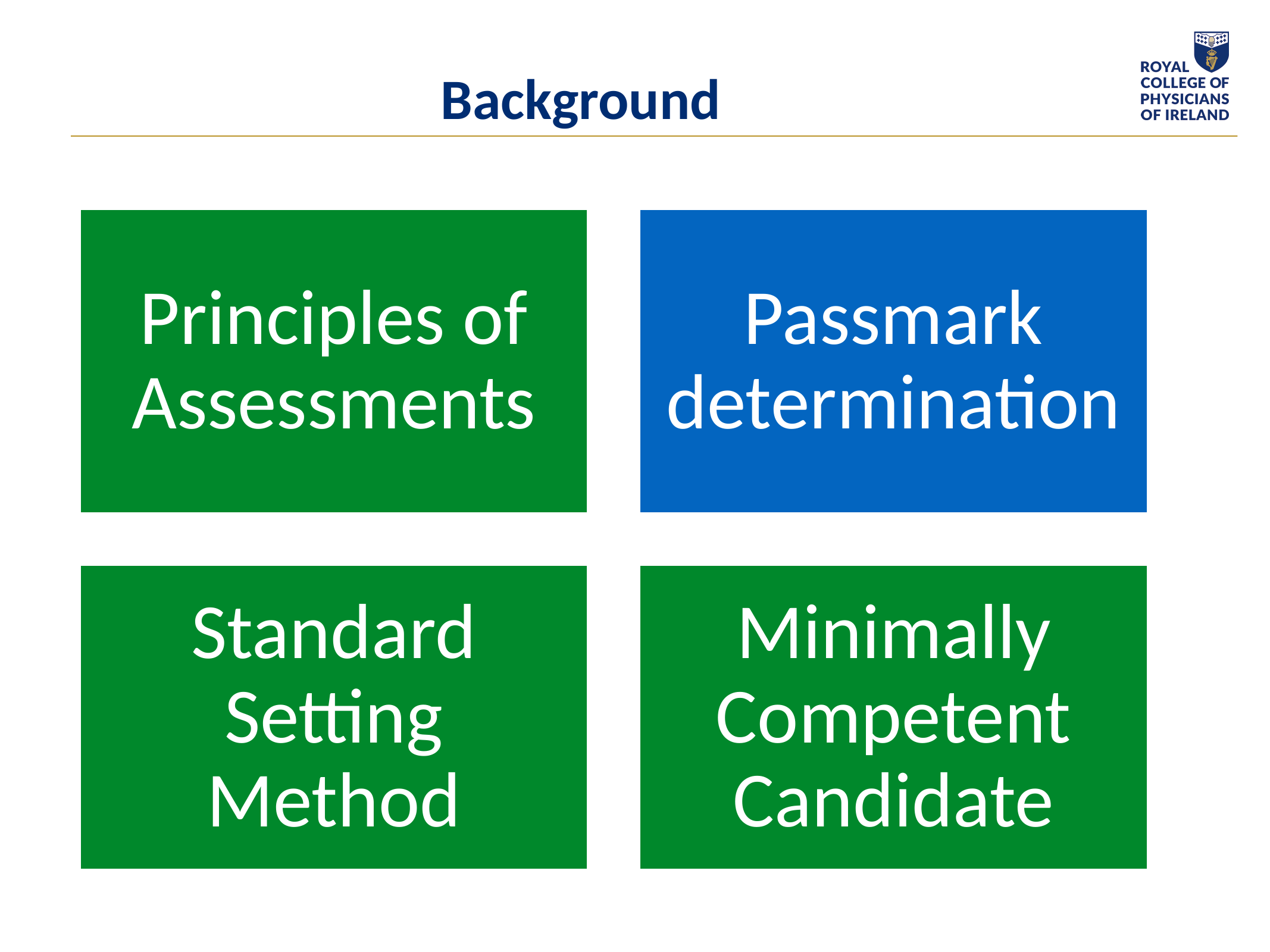

# Background
Principles of Assessments
Passmark determination
Standard Setting Method
Minimally Competent Candidate